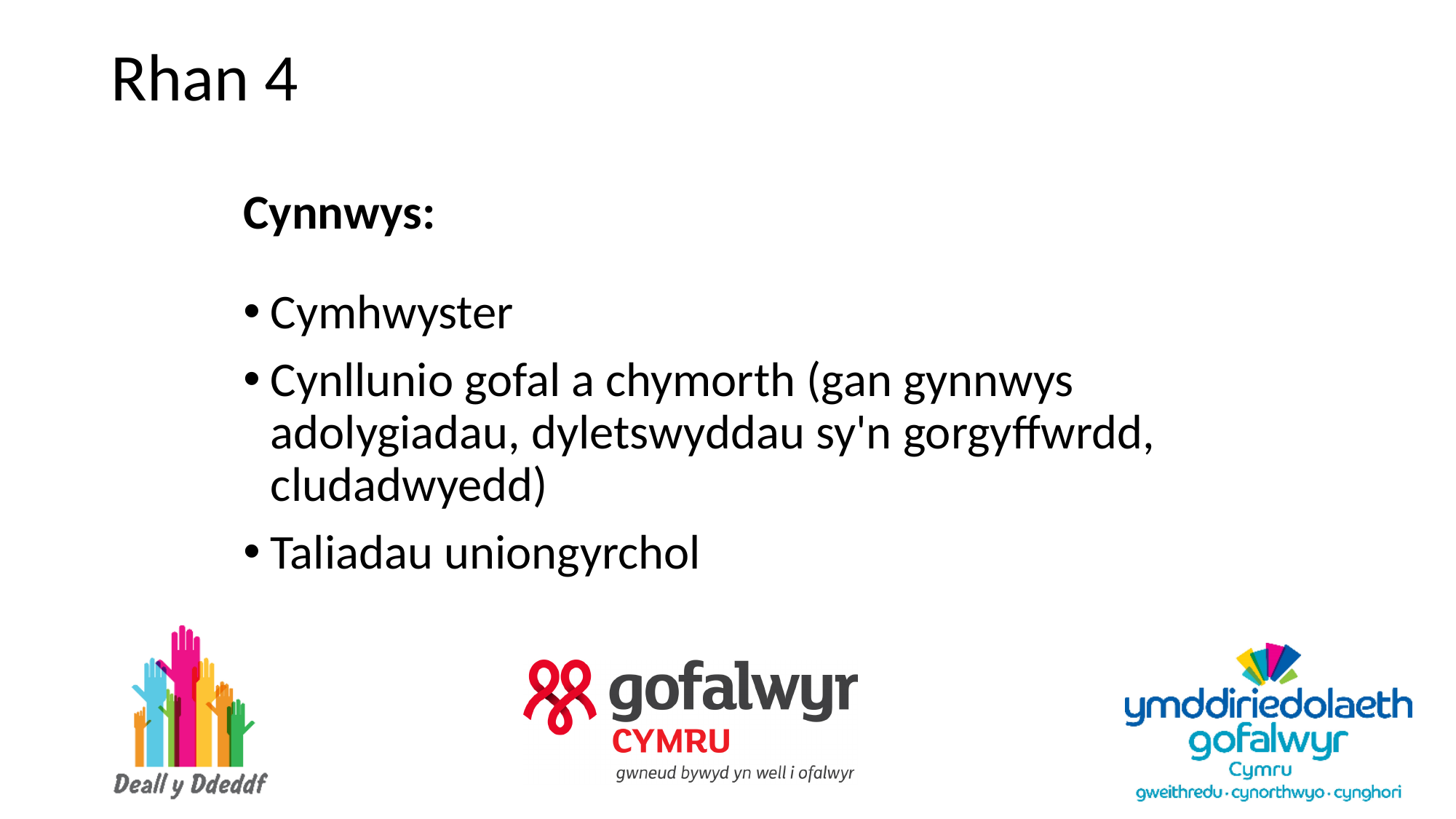

# Rhan 4
Cynnwys:

Cymhwyster
Cynllunio gofal a chymorth (gan gynnwys adolygiadau, dyletswyddau sy'n gorgyffwrdd, cludadwyedd)
Taliadau uniongyrchol